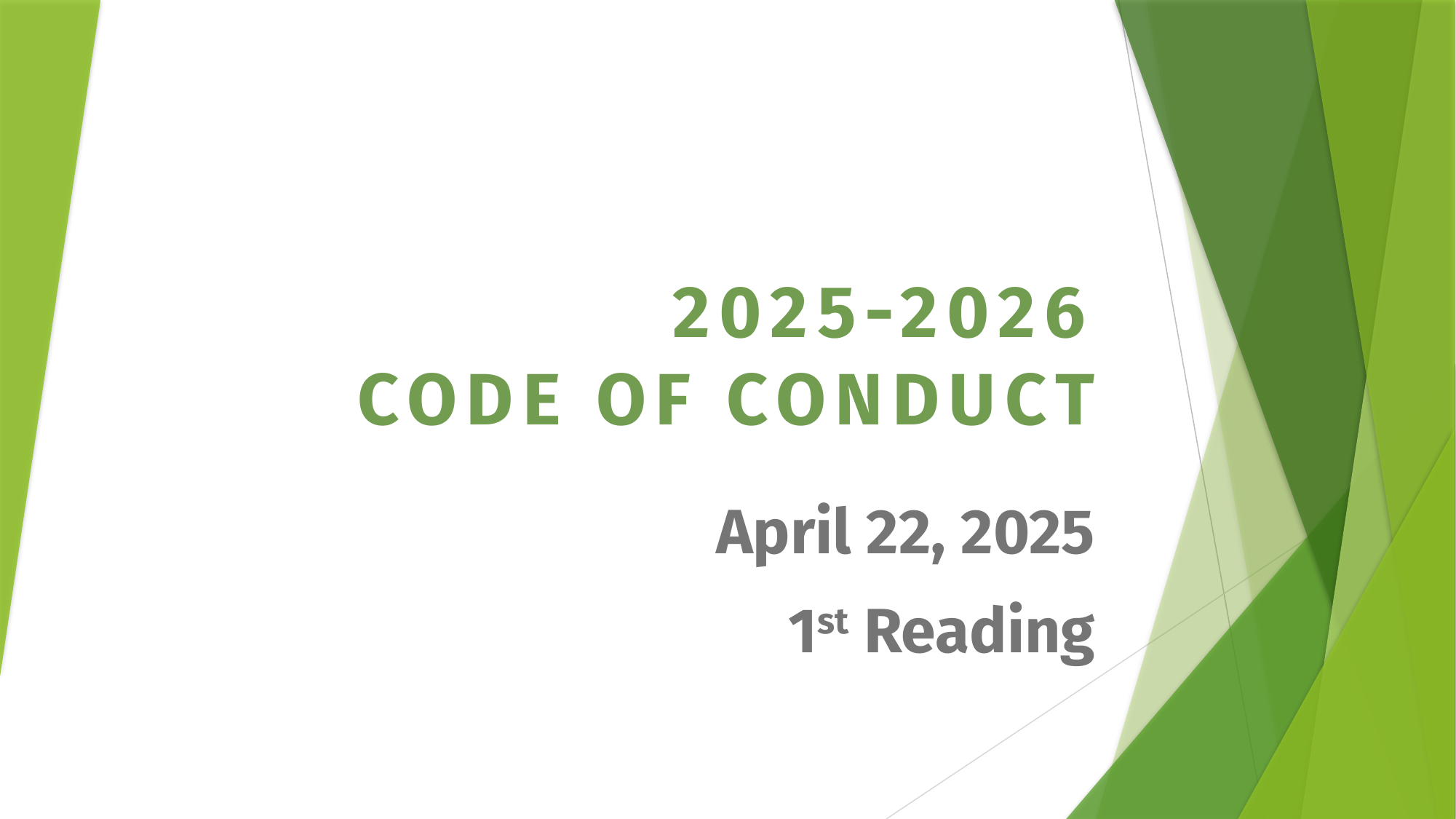

# 2025-2026 Code of Conduct
April 22, 2025
1st Reading